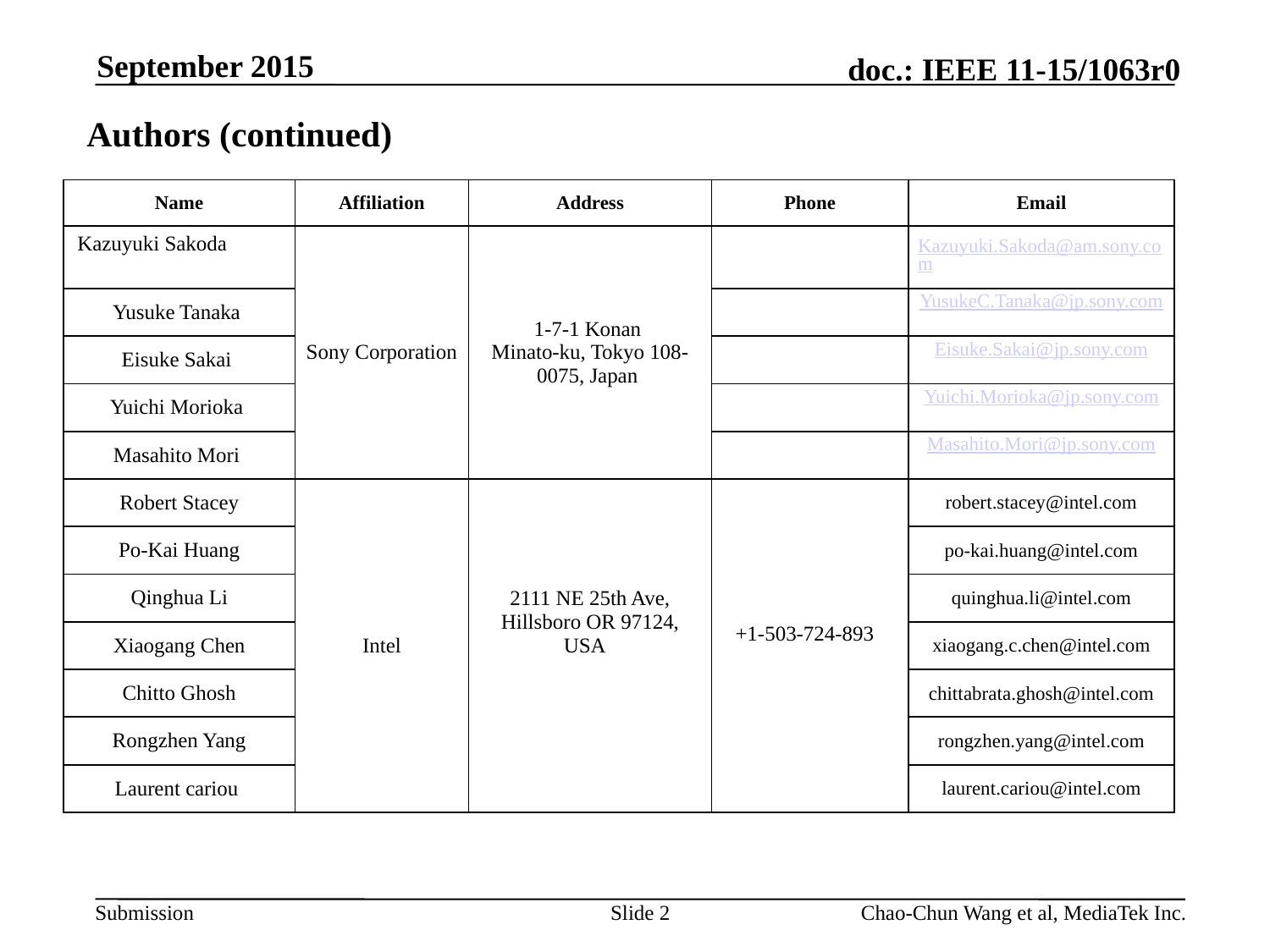

September 2015
Authors (continued)
| Name | Affiliation | Address | Phone | Email |
| --- | --- | --- | --- | --- |
| Kazuyuki Sakoda | Sony Corporation | 1-7-1 Konan  Minato-ku, Tokyo 108-0075, Japan |  | Kazuyuki.Sakoda@am.sony.com |
| Yusuke Tanaka |  |  |  | YusukeC.Tanaka@jp.sony.com |
| Eisuke Sakai |  |  |  | Eisuke.Sakai@jp.sony.com |
| Yuichi Morioka |  |  |  | Yuichi.Morioka@jp.sony.com |
| Masahito Mori |  |  |  | Masahito.Mori@jp.sony.com |
| Robert Stacey | Intel | 2111 NE 25th Ave, Hillsboro OR 97124, USA | +1-503-724-893 | robert.stacey@intel.com |
| Po-Kai Huang |  |  |  | po-kai.huang@intel.com |
| Qinghua Li |  |  |  | quinghua.li@intel.com |
| Xiaogang Chen |  |  |  | xiaogang.c.chen@intel.com |
| Chitto Ghosh |  |  |  | chittabrata.ghosh@intel.com |
| Rongzhen Yang |  |  |  | rongzhen.yang@intel.com |
| Laurent cariou |  |  |  | laurent.cariou@intel.com |
Slide 2
Chao-Chun Wang et al, MediaTek Inc.